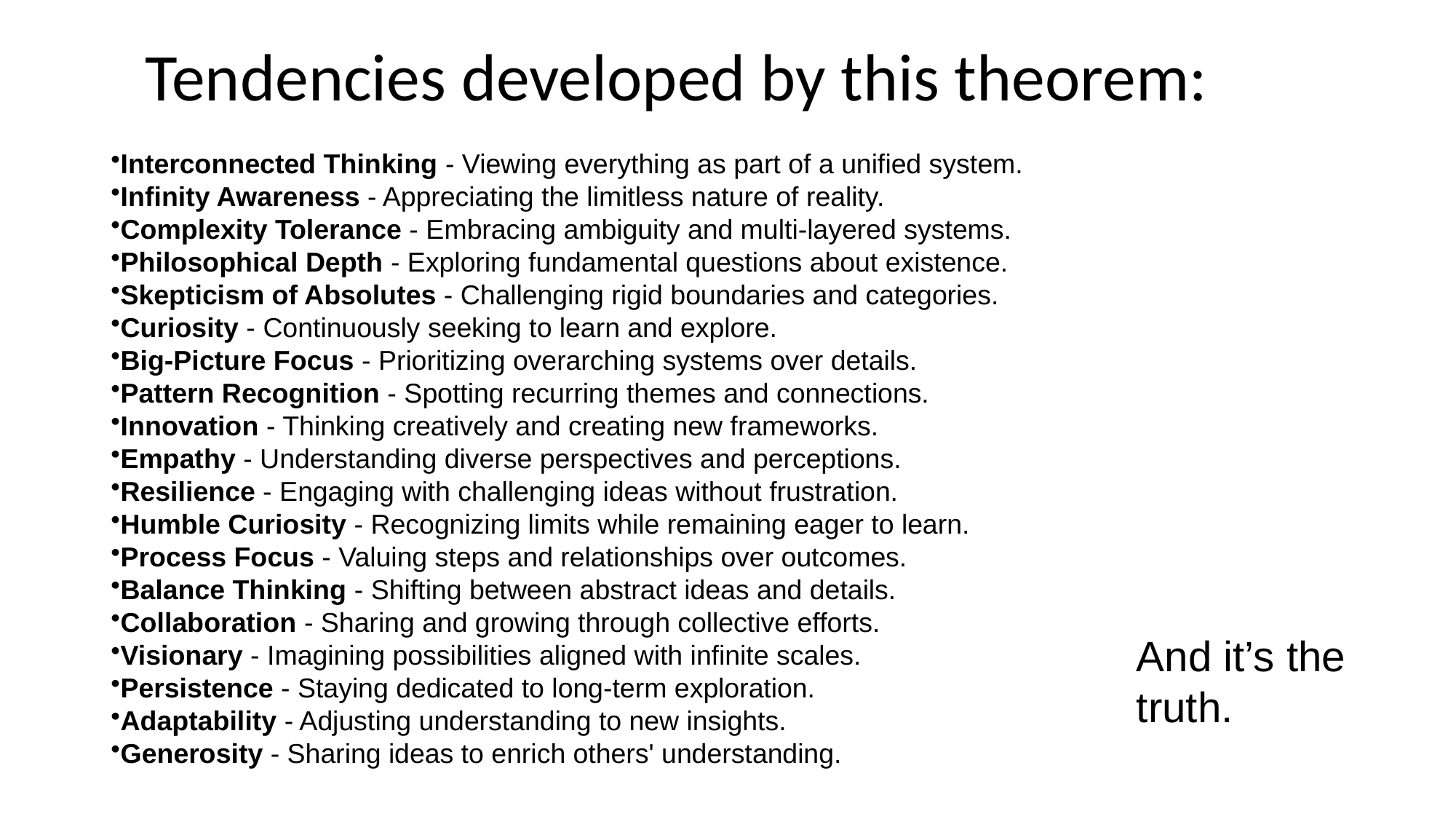

# Tendencies developed by this theorem:
Interconnected Thinking - Viewing everything as part of a unified system.
Infinity Awareness - Appreciating the limitless nature of reality.
Complexity Tolerance - Embracing ambiguity and multi-layered systems.
Philosophical Depth - Exploring fundamental questions about existence.
Skepticism of Absolutes - Challenging rigid boundaries and categories.
Curiosity - Continuously seeking to learn and explore.
Big-Picture Focus - Prioritizing overarching systems over details.
Pattern Recognition - Spotting recurring themes and connections.
Innovation - Thinking creatively and creating new frameworks.
Empathy - Understanding diverse perspectives and perceptions.
Resilience - Engaging with challenging ideas without frustration.
Humble Curiosity - Recognizing limits while remaining eager to learn.
Process Focus - Valuing steps and relationships over outcomes.
Balance Thinking - Shifting between abstract ideas and details.
Collaboration - Sharing and growing through collective efforts.
Visionary - Imagining possibilities aligned with infinite scales.
Persistence - Staying dedicated to long-term exploration.
Adaptability - Adjusting understanding to new insights.
Generosity - Sharing ideas to enrich others' understanding.
And it’s the
truth.